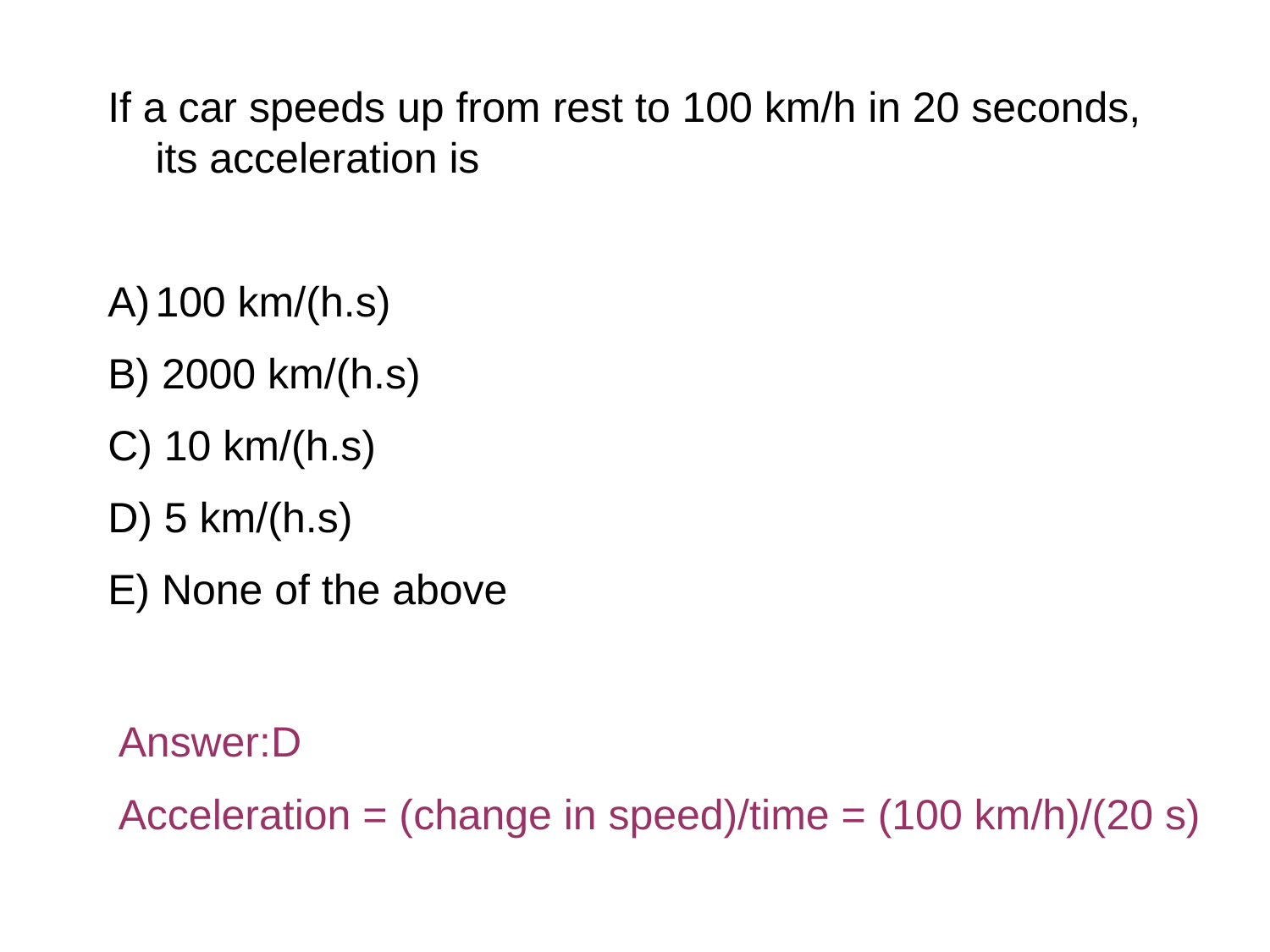

If a car speeds up from rest to 100 km/h in 20 seconds, its acceleration is

100 km/(h.s)
B) 2000 km/(h.s)
C) 10 km/(h.s)
D) 5 km/(h.s)
E) None of the above
Answer:D
Acceleration = (change in speed)/time = (100 km/h)/(20 s)